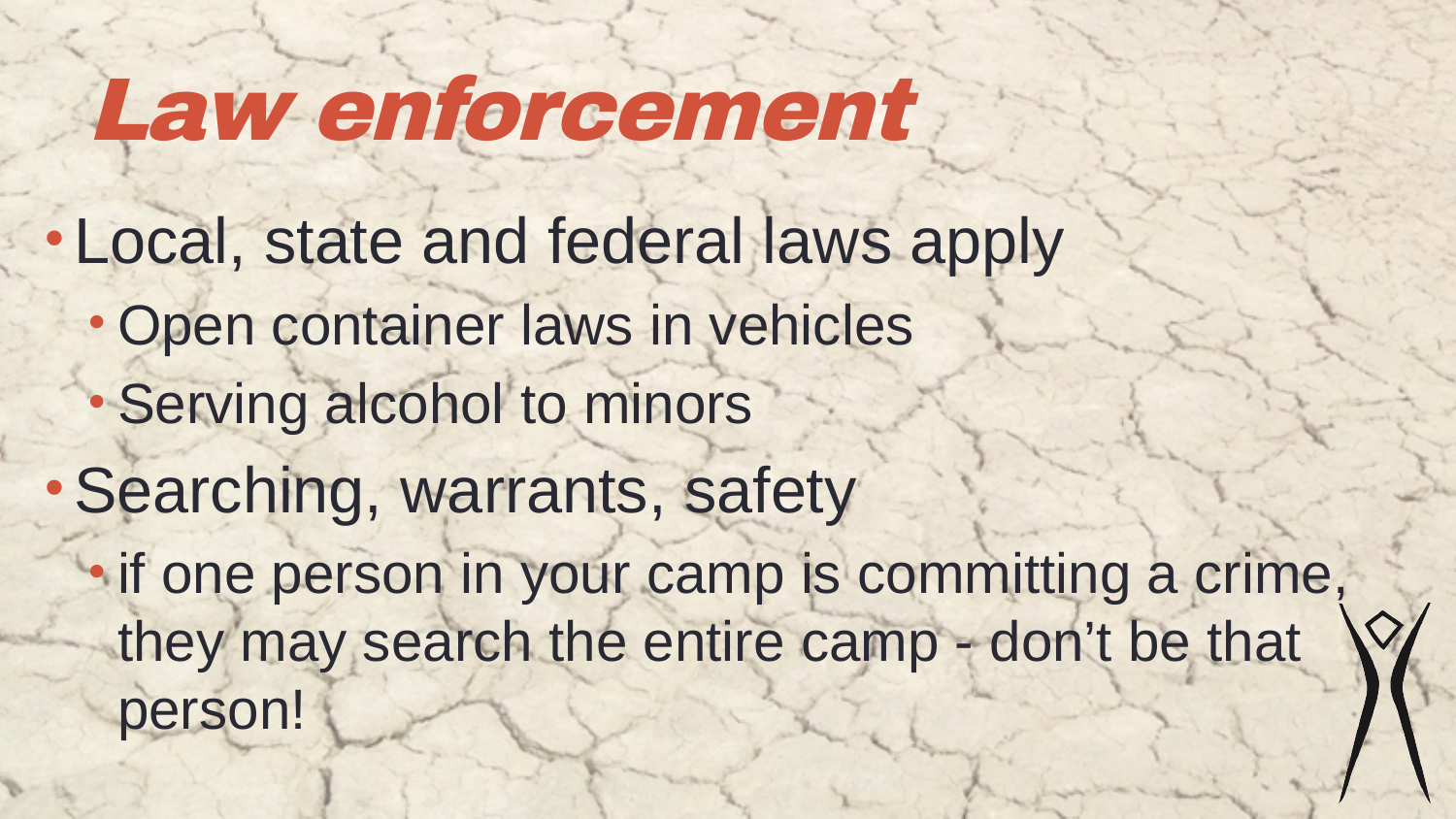

# Law enforcement
Local, state and federal laws apply
Open container laws in vehicles
Serving alcohol to minors
Searching, warrants, safety
if one person in your camp is committing a crime, they may search the entire camp - don’t be that person!